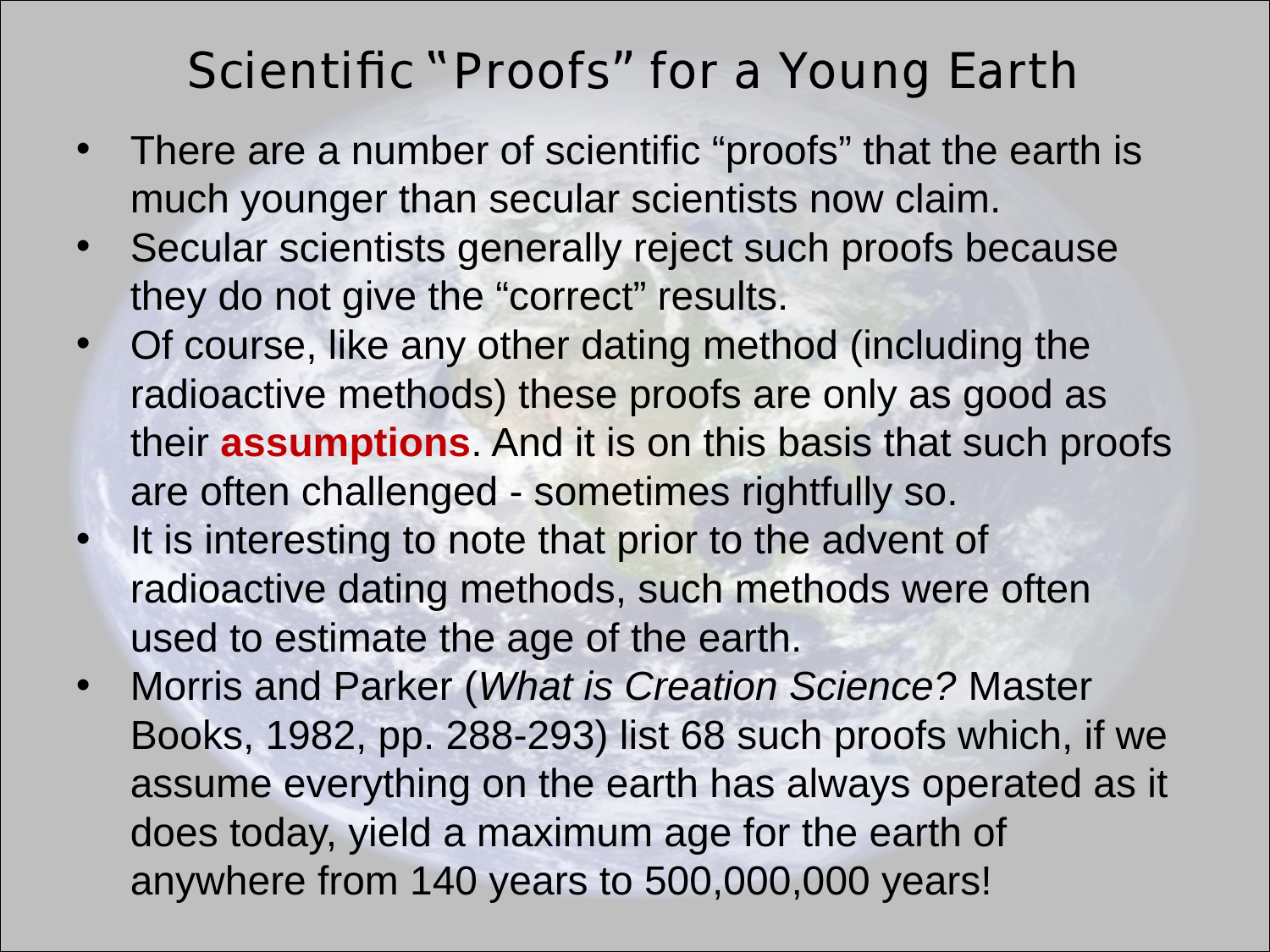

# Scientific “Proofs” for a Young Earth
There are a number of scientific “proofs” that the earth is much younger than secular scientists now claim.
Secular scientists generally reject such proofs because they do not give the “correct” results.
Of course, like any other dating method (including the radioactive methods) these proofs are only as good as their assumptions. And it is on this basis that such proofs are often challenged - sometimes rightfully so.
It is interesting to note that prior to the advent of radioactive dating methods, such methods were often used to estimate the age of the earth.
Morris and Parker (What is Creation Science? Master Books, 1982, pp. 288-293) list 68 such proofs which, if we assume everything on the earth has always operated as it does today, yield a maximum age for the earth of anywhere from 140 years to 500,000,000 years!